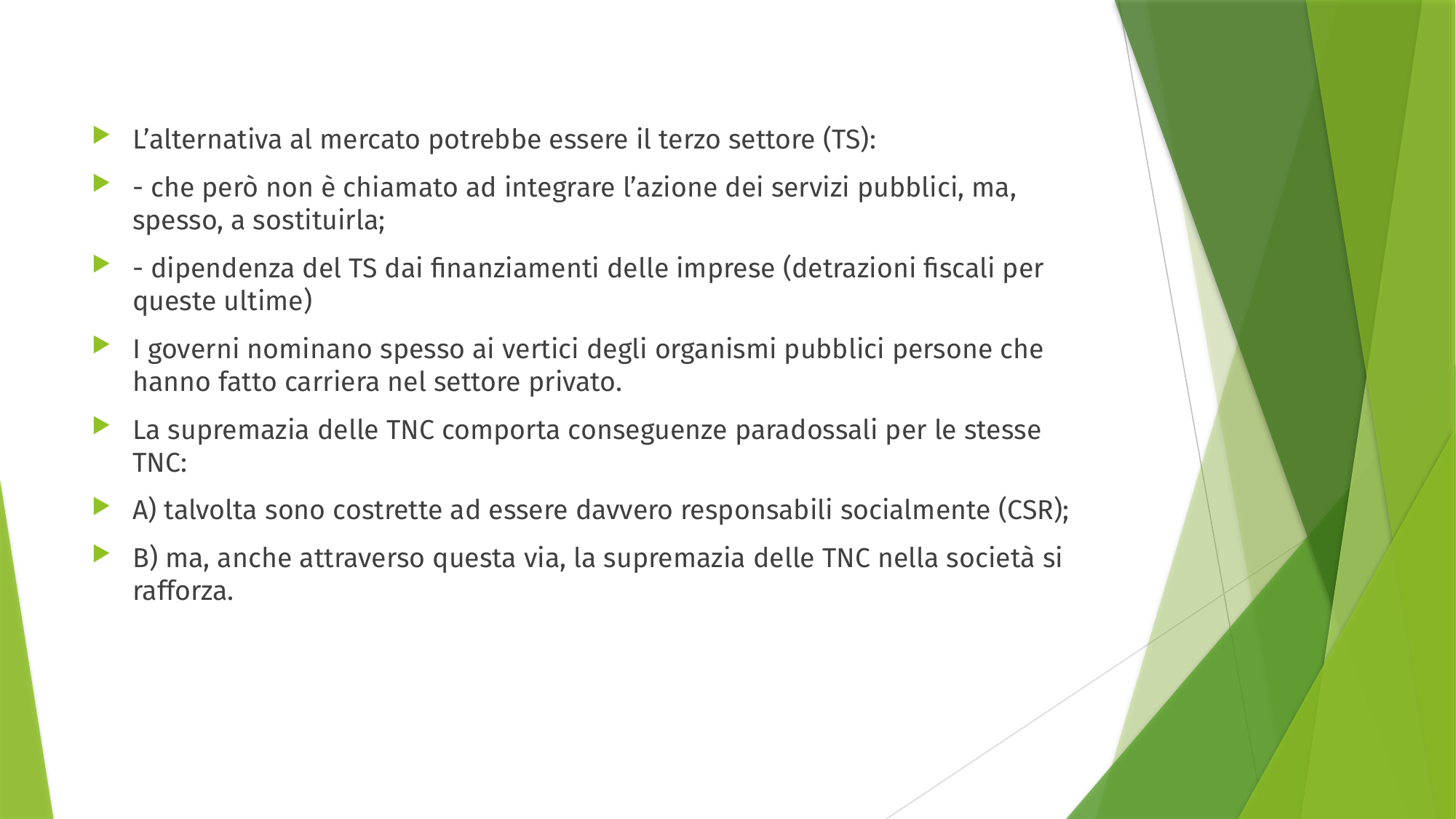

#
L’alternativa al mercato potrebbe essere il terzo settore (TS):
- che però non è chiamato ad integrare l’azione dei servizi pubblici, ma, spesso, a sostituirla;
- dipendenza del TS dai finanziamenti delle imprese (detrazioni fiscali per queste ultime)
I governi nominano spesso ai vertici degli organismi pubblici persone che hanno fatto carriera nel settore privato.
La supremazia delle TNC comporta conseguenze paradossali per le stesse TNC:
A) talvolta sono costrette ad essere davvero responsabili socialmente (CSR);
B) ma, anche attraverso questa via, la supremazia delle TNC nella società si rafforza.